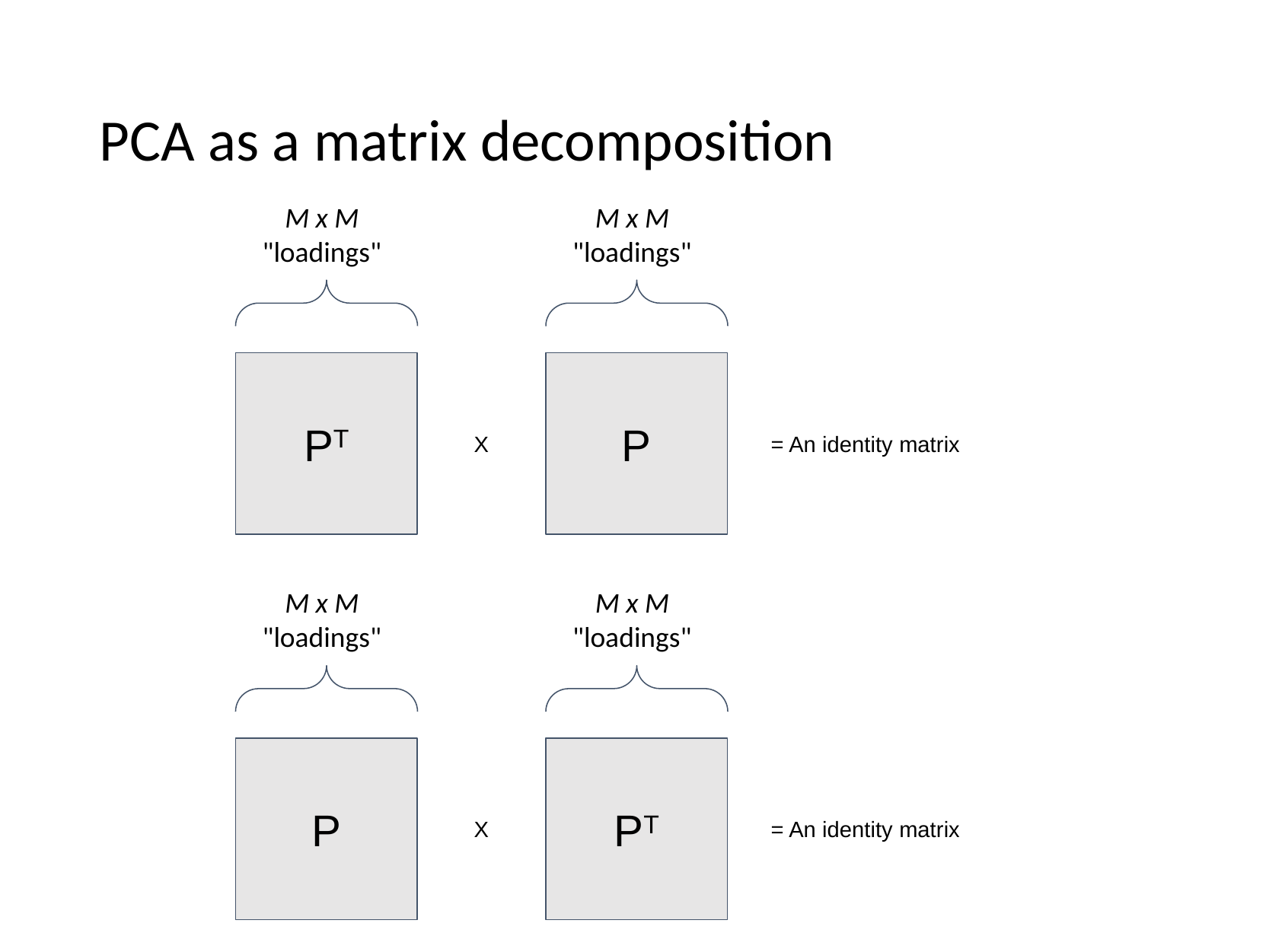

# PCA as a matrix decomposition
M x M
"loadings"
M x M
"loadings"

PT
P
X
= An identity matrix
M x M
"loadings"
M x M
"loadings"

P
PT
X
= An identity matrix